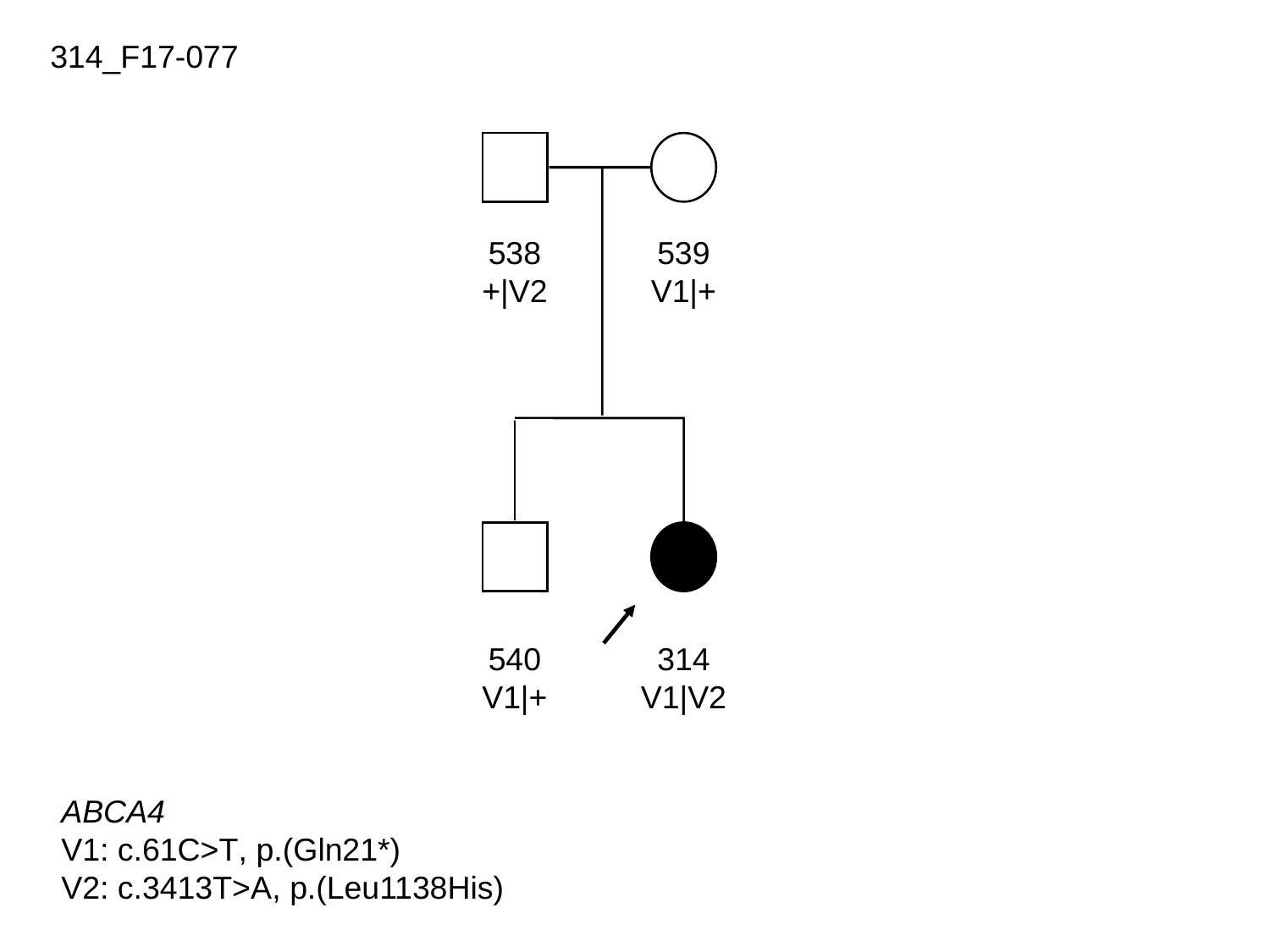

314_F17-077

538
+|V2
539
V1|+

314
V1|V2
540
V1|+
ABCA4
V1: c.61C>T, p.(Gln21*)
V2: c.3413T>A, p.(Leu1138His)